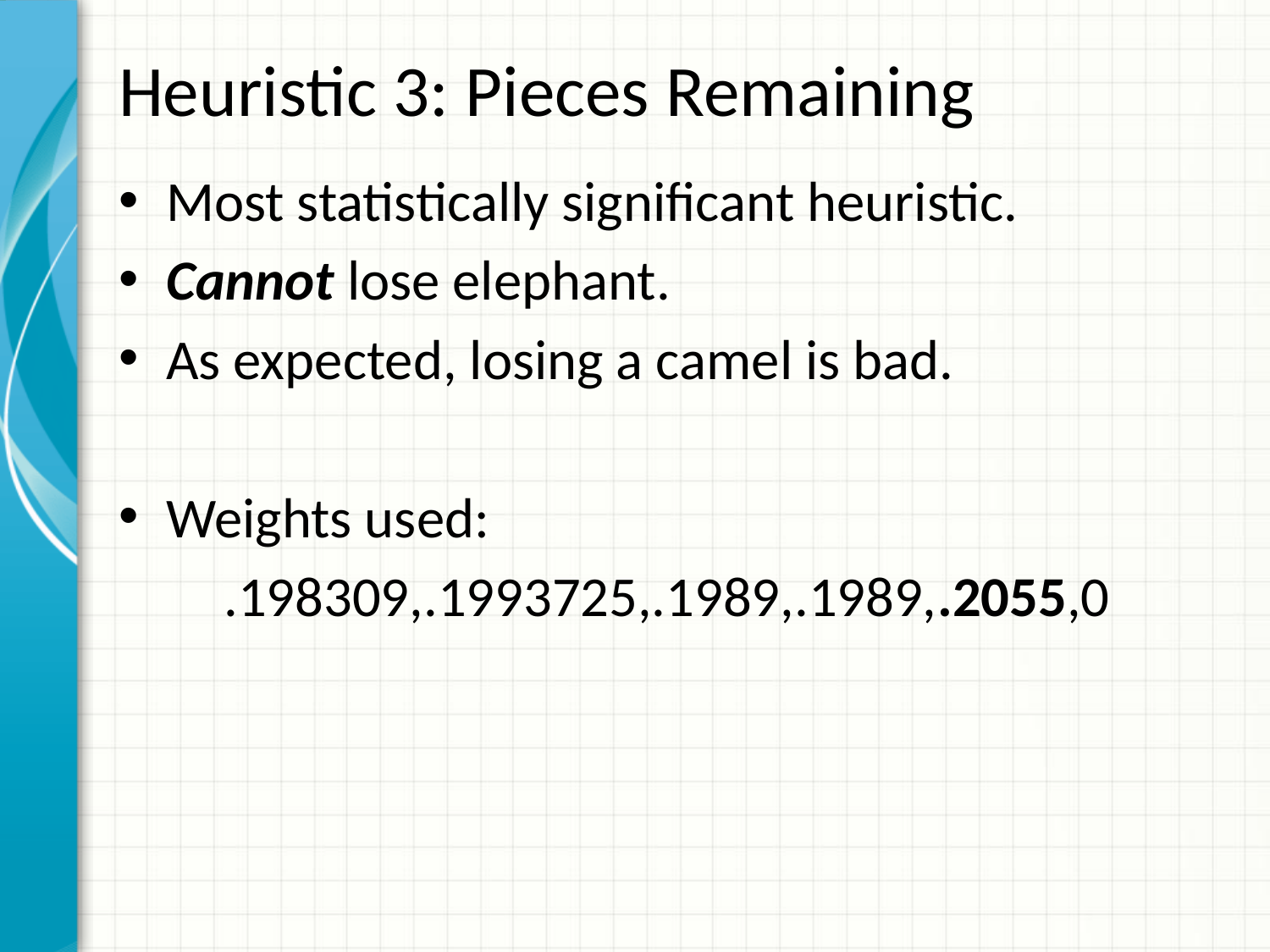

# Heuristic 3: Pieces Remaining
Most statistically significant heuristic.
Cannot lose elephant.
As expected, losing a camel is bad.

Weights used:
.198309,.1993725,.1989,.1989,.2055,0